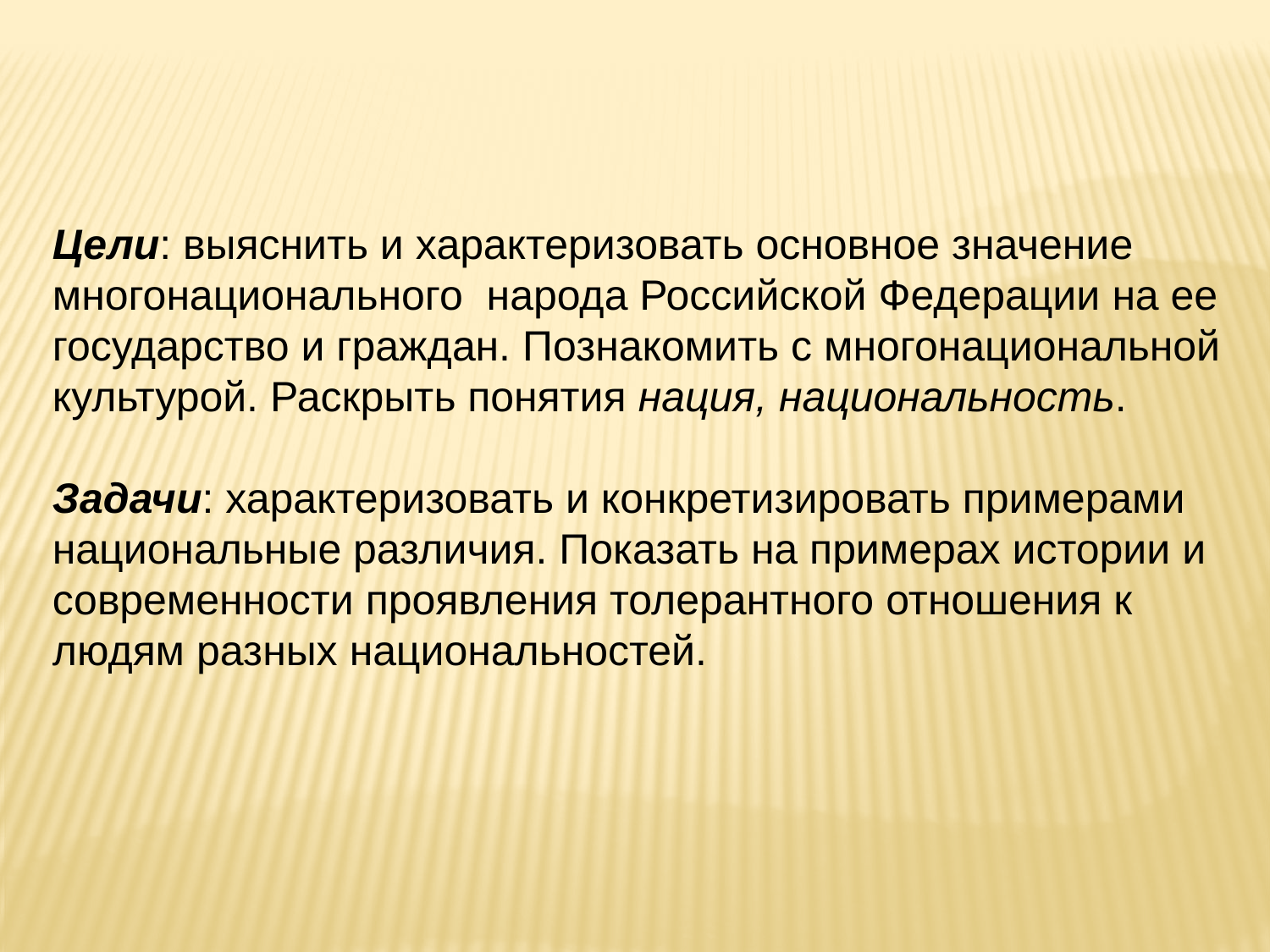

Цели: выяснить и характеризовать основное значение многонационального  народа Российской Федерации на ее государство и граждан. Познакомить с многонациональной культурой. Раскрыть понятия нация, национальность.

Задачи: характеризовать и конкретизировать примерами национальные различия. Показать на примерах истории и современности проявления толерантного отношения к людям разных национальностей.